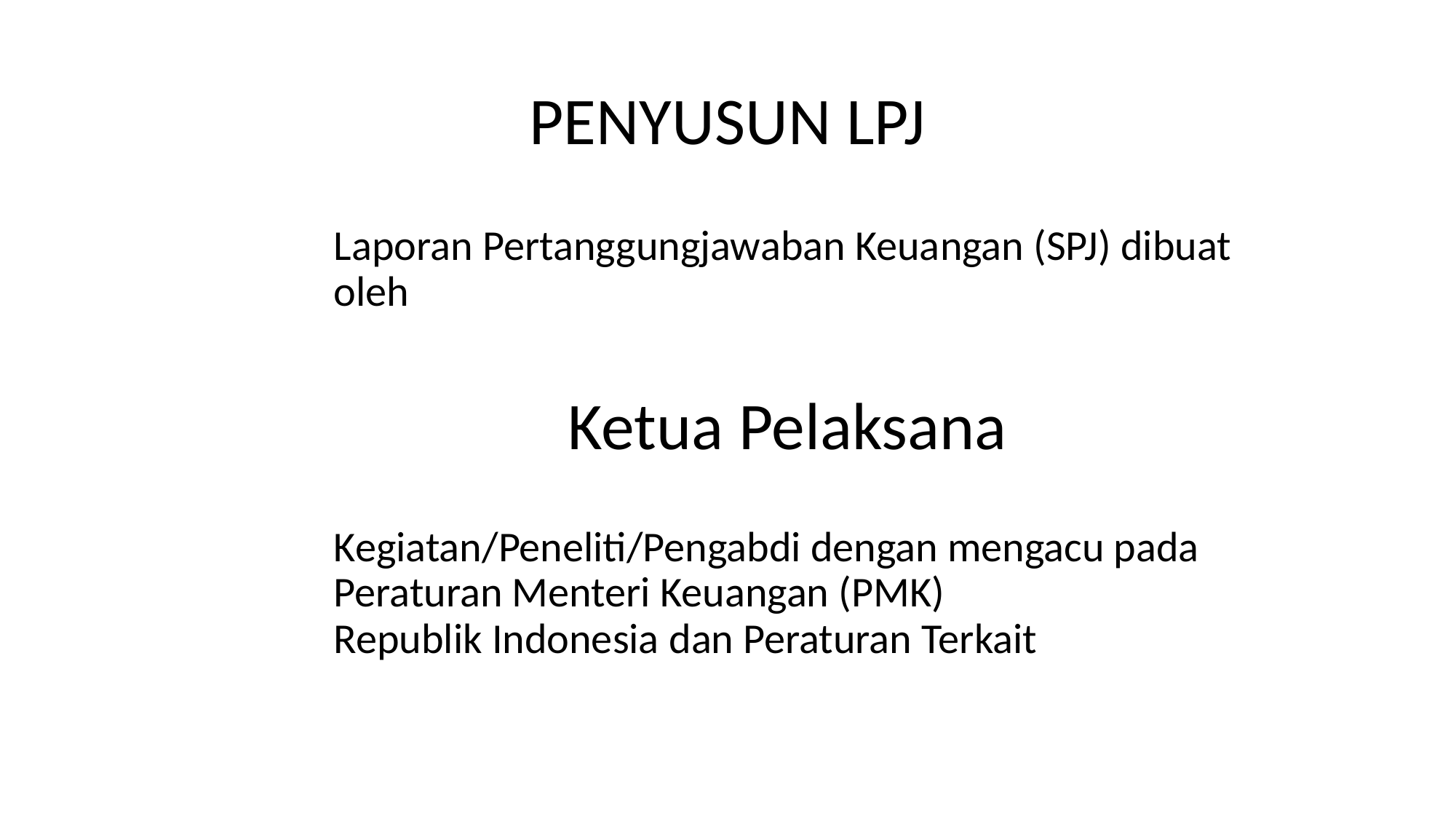

# PENYUSUN LPJ
Laporan Pertanggungjawaban Keuangan (SPJ) dibuat oleh

Ketua Pelaksana
Kegiatan/Peneliti/Pengabdi dengan mengacu pada Peraturan Menteri Keuangan (PMK)
Republik Indonesia dan Peraturan Terkait